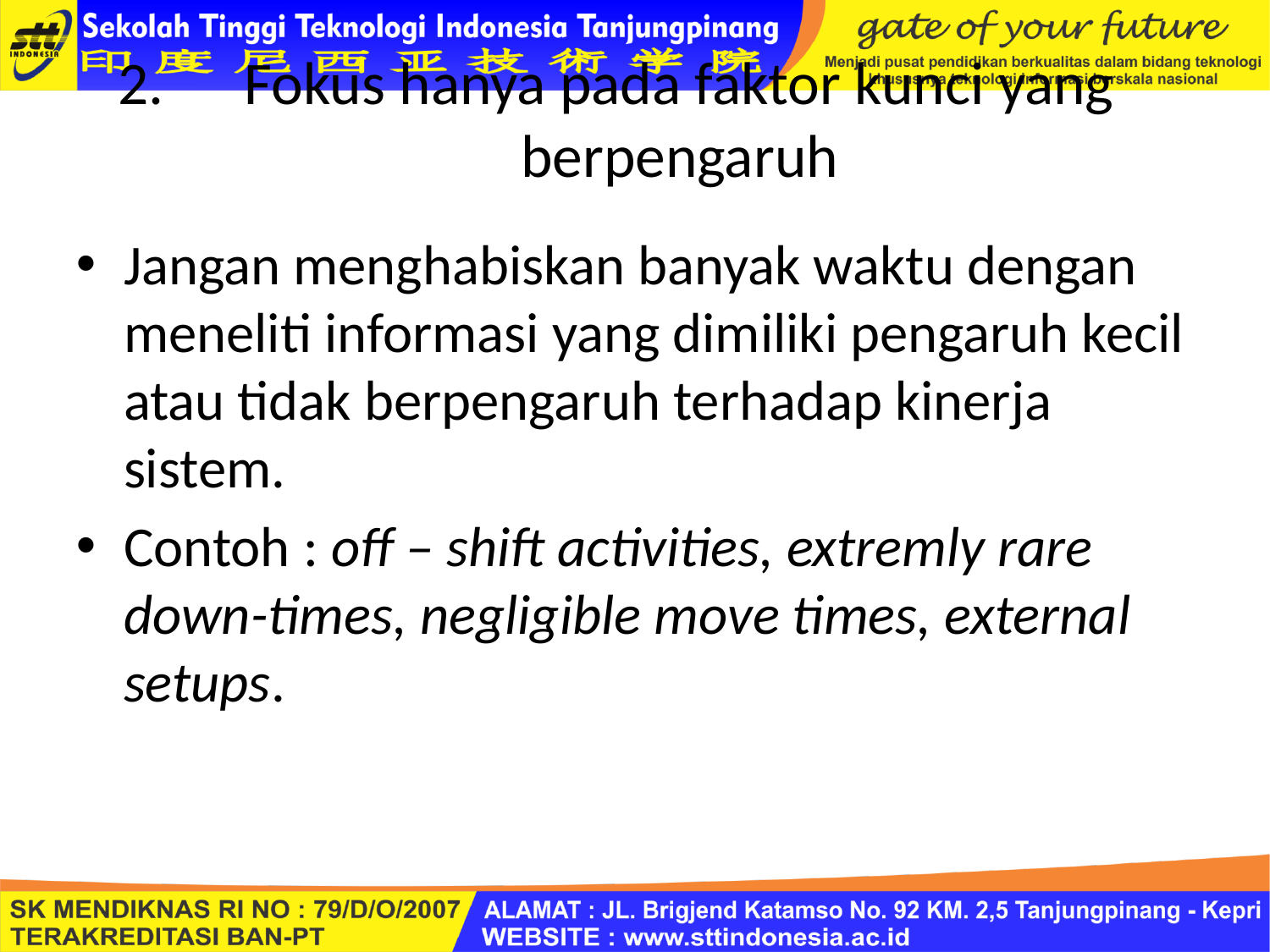

# Fokus hanya pada faktor kunci yang berpengaruh
Jangan menghabiskan banyak waktu dengan meneliti informasi yang dimiliki pengaruh kecil atau tidak berpengaruh terhadap kinerja sistem.
Contoh : off – shift activities, extremly rare down-times, negligible move times, external setups.